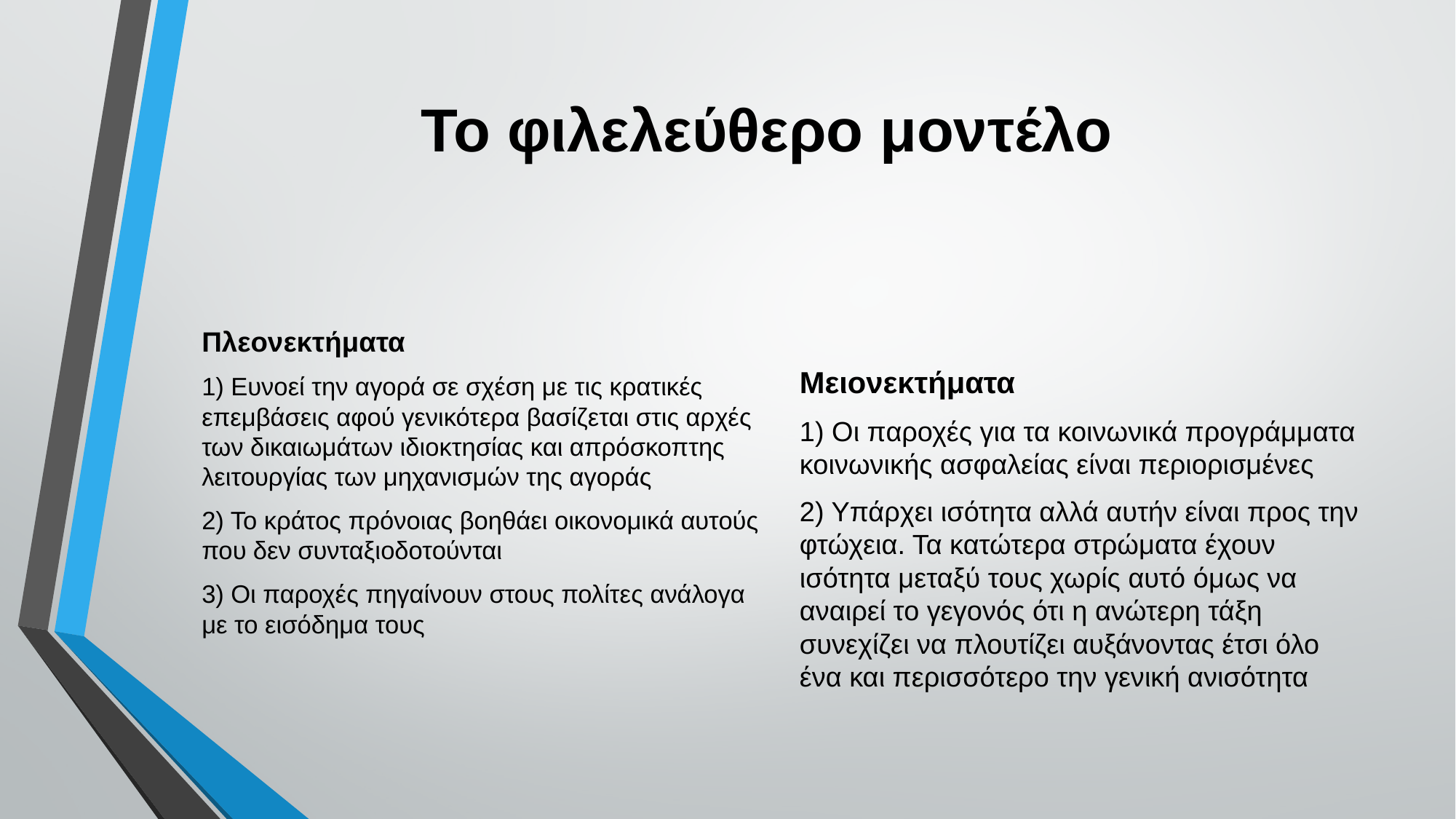

# Το φιλελεύθερο μοντέλο
Πλεονεκτήματα
1) Ευνοεί την αγορά σε σχέση με τις κρατικές επεμβάσεις αφού γενικότερα βασίζεται στις αρχές των δικαιωμάτων ιδιοκτησίας και απρόσκοπτης λειτουργίας των μηχανισμών της αγοράς
2) Το κράτος πρόνοιας βοηθάει οικονομικά αυτούς που δεν συνταξιοδοτούνται
3) Οι παροχές πηγαίνουν στους πολίτες ανάλογα με το εισόδημα τους

Μειονεκτήματα
1) Οι παροχές για τα κοινωνικά προγράμματα κοινωνικής ασφαλείας είναι περιορισμένες
2) Υπάρχει ισότητα αλλά αυτήν είναι προς την φτώχεια. Τα κατώτερα στρώματα έχουν ισότητα μεταξύ τους χωρίς αυτό όμως να αναιρεί το γεγονός ότι η ανώτερη τάξη συνεχίζει να πλουτίζει αυξάνοντας έτσι όλο ένα και περισσότερο την γενική ανισότητα